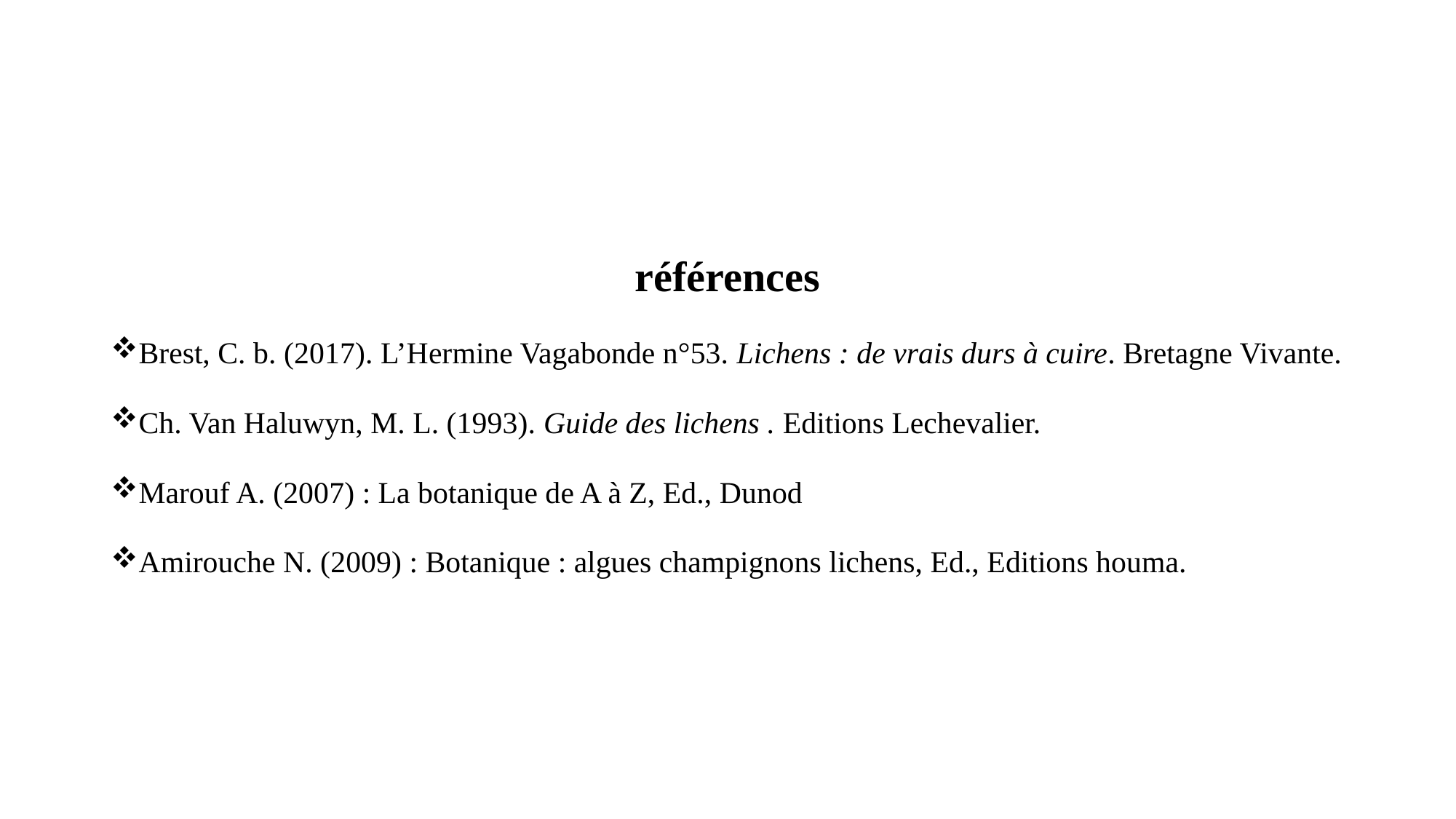

références
Brest, C. b. (2017). L’Hermine Vagabonde n°53. Lichens : de vrais durs à cuire. Bretagne Vivante.
Ch. Van Haluwyn, M. L. (1993). Guide des lichens . Editions Lechevalier.
Marouf A. (2007) : La botanique de A à Z, Ed., Dunod
Amirouche N. (2009) : Botanique : algues champignons lichens, Ed., Editions houma.